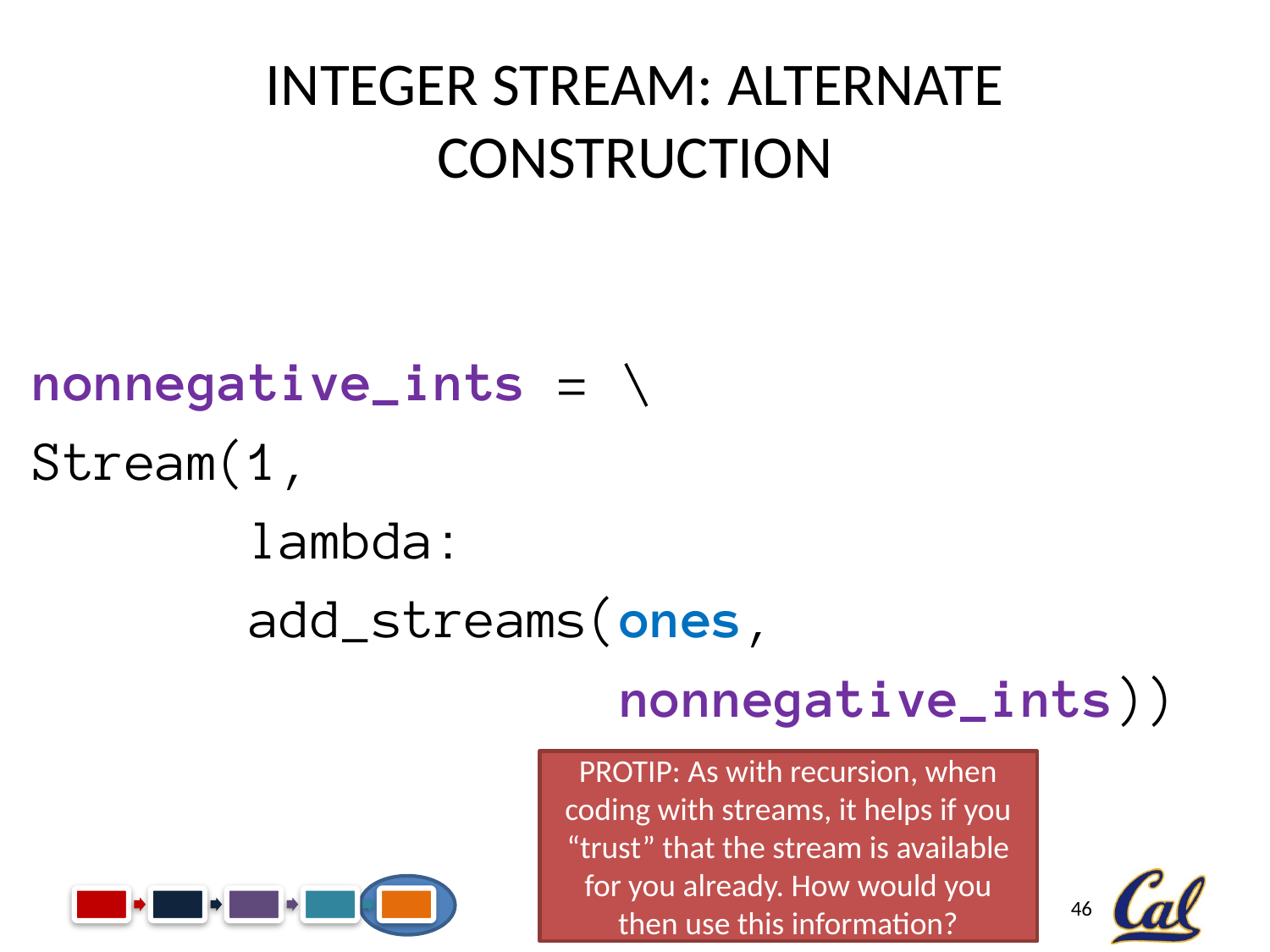

# Integer Stream: Alternate Construction
nonnegative_ints = \
Stream(1,
       lambda:
       add_streams(ones,
                   nonnegative_ints))
Protip: As with recursion, when coding with streams, it helps if you “trust” that the stream is available for you already. How would you then use this information?